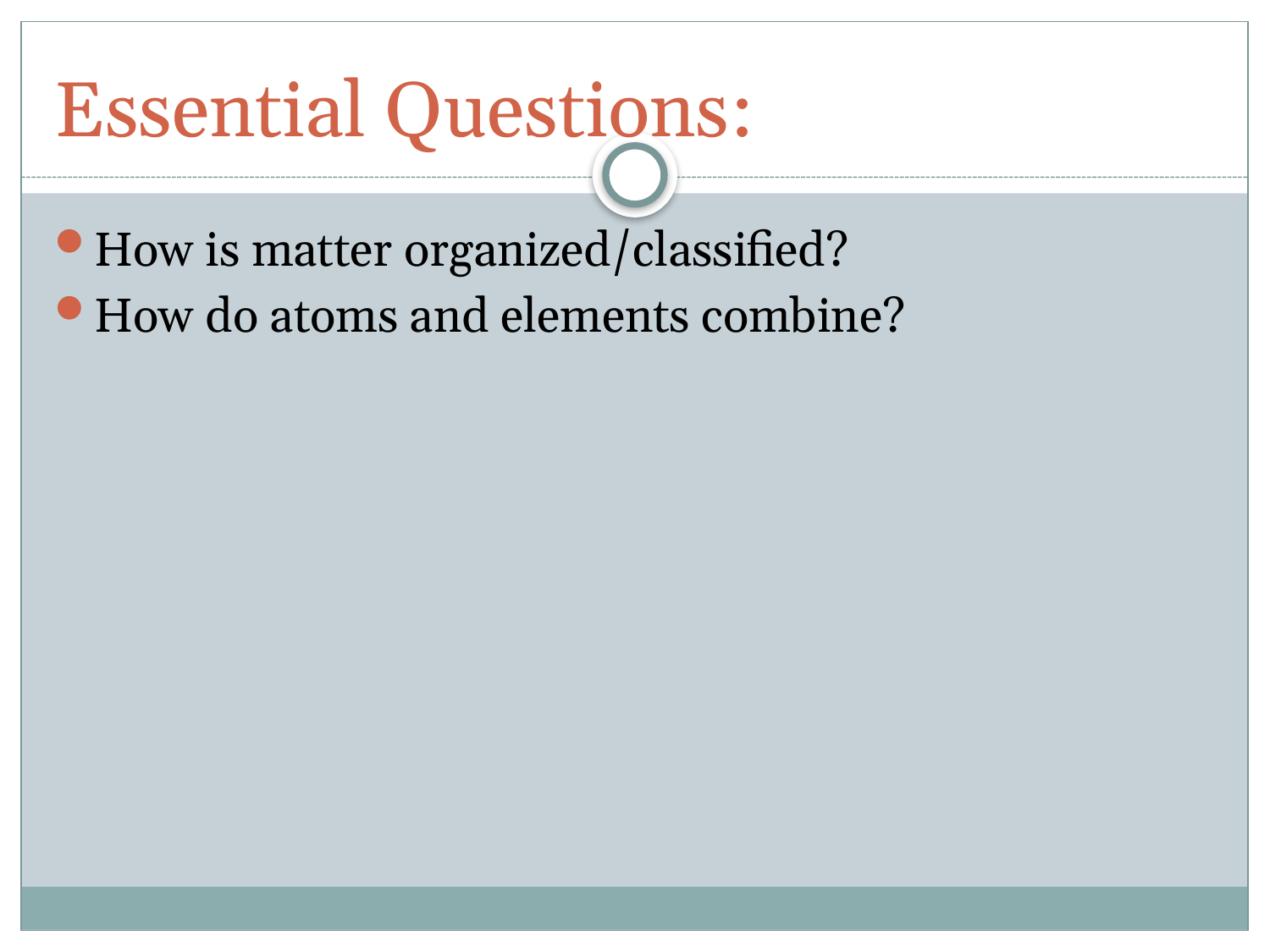

# Essential Questions:
How is matter organized/classified?
How do atoms and elements combine?